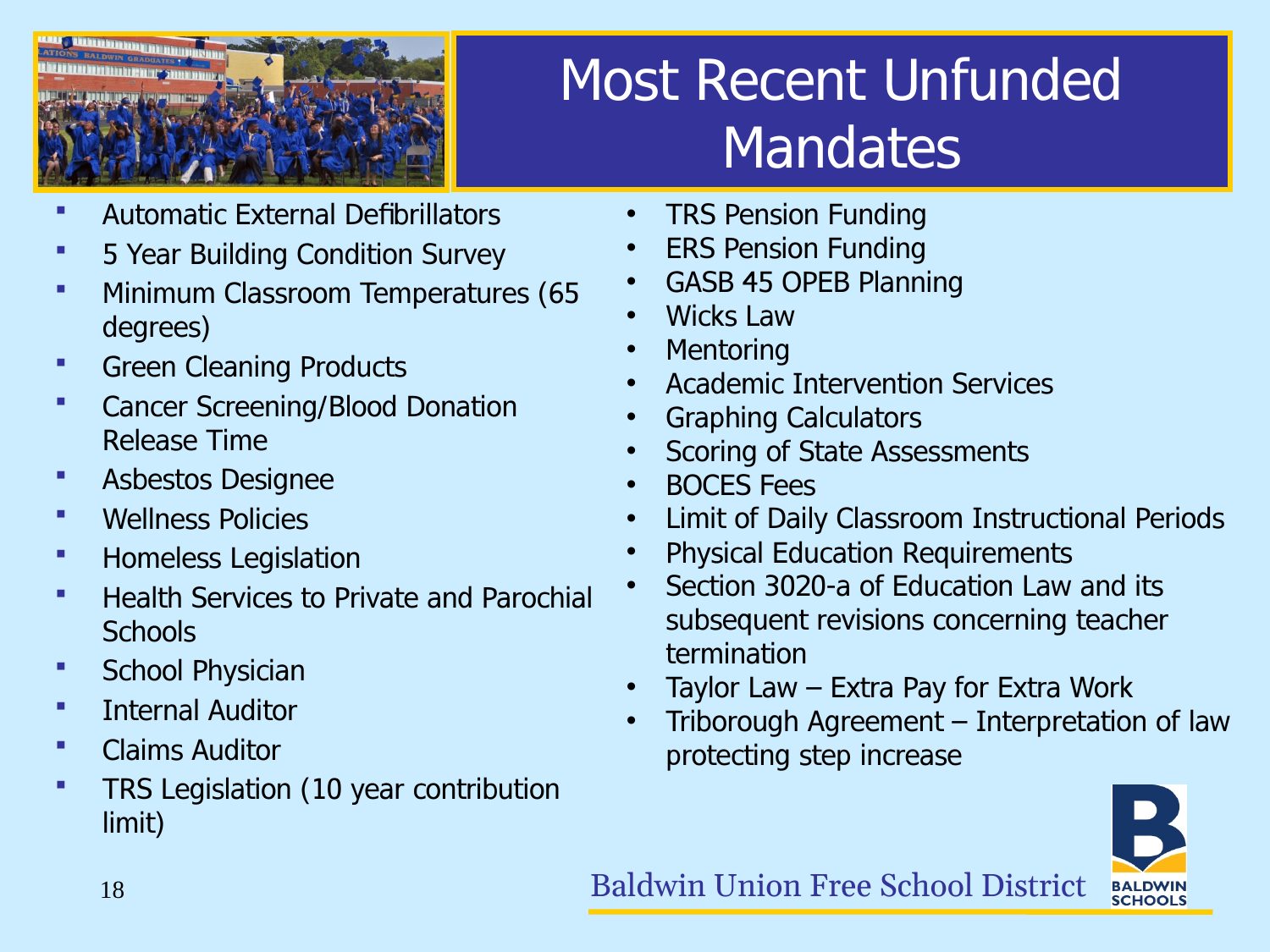

Most Recent Unfunded Mandates
Automatic External Defibrillators
5 Year Building Condition Survey
Minimum Classroom Temperatures (65 degrees)
Green Cleaning Products
Cancer Screening/Blood Donation Release Time
Asbestos Designee
Wellness Policies
Homeless Legislation
Health Services to Private and Parochial Schools
School Physician
Internal Auditor
Claims Auditor
TRS Legislation (10 year contribution limit)

TRS Pension Funding
ERS Pension Funding
GASB 45 OPEB Planning
Wicks Law
Mentoring
Academic Intervention Services
Graphing Calculators
Scoring of State Assessments
BOCES Fees
Limit of Daily Classroom Instructional Periods
Physical Education Requirements
Section 3020-a of Education Law and its subsequent revisions concerning teacher termination
Taylor Law – Extra Pay for Extra Work
Triborough Agreement – Interpretation of law protecting step increase

18